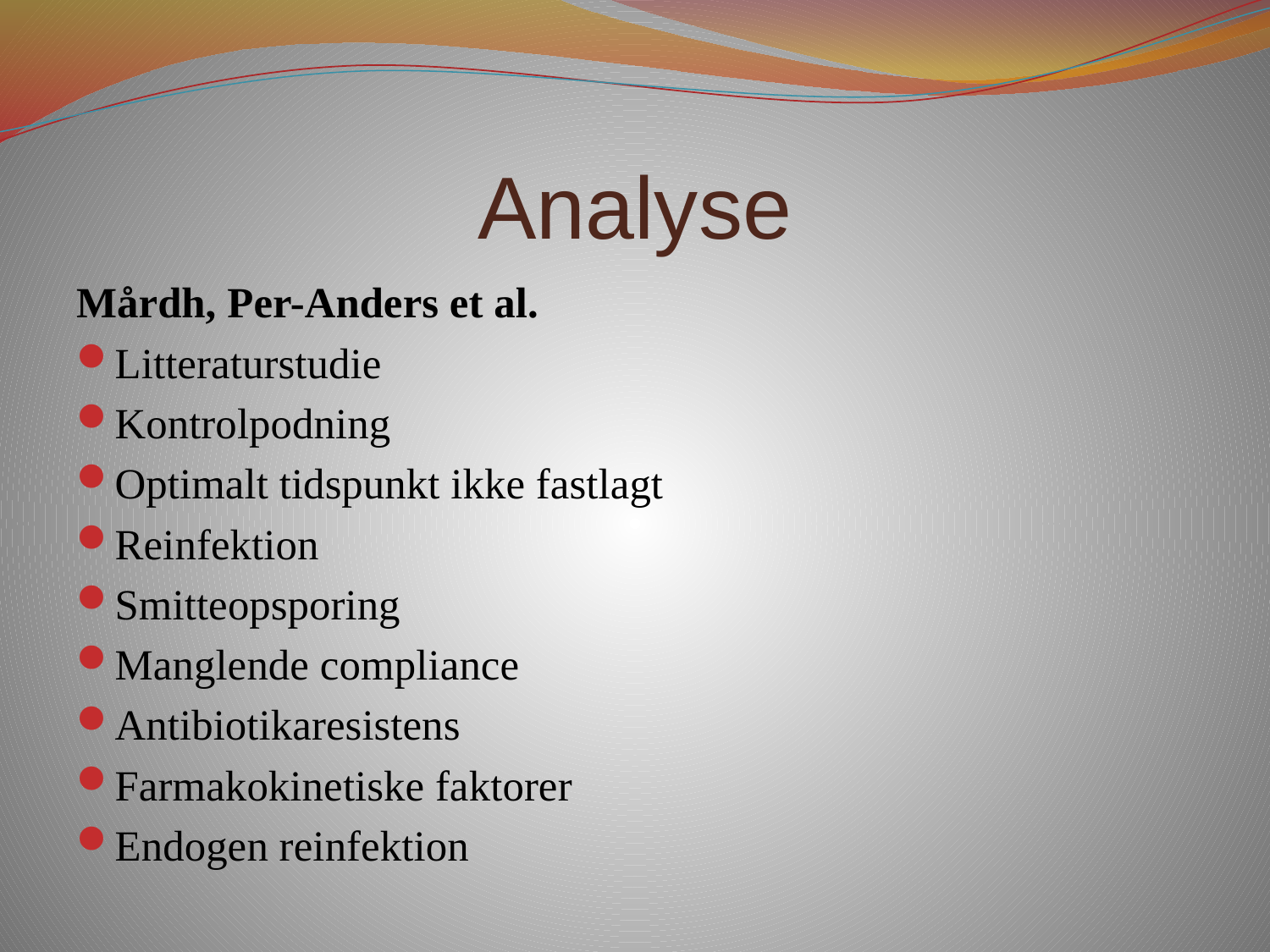

# Analyse
Mårdh, Per-Anders et al.
Litteraturstudie
Kontrolpodning
Optimalt tidspunkt ikke fastlagt
Reinfektion
Smitteopsporing
Manglende compliance
Antibiotikaresistens
Farmakokinetiske faktorer
Endogen reinfektion